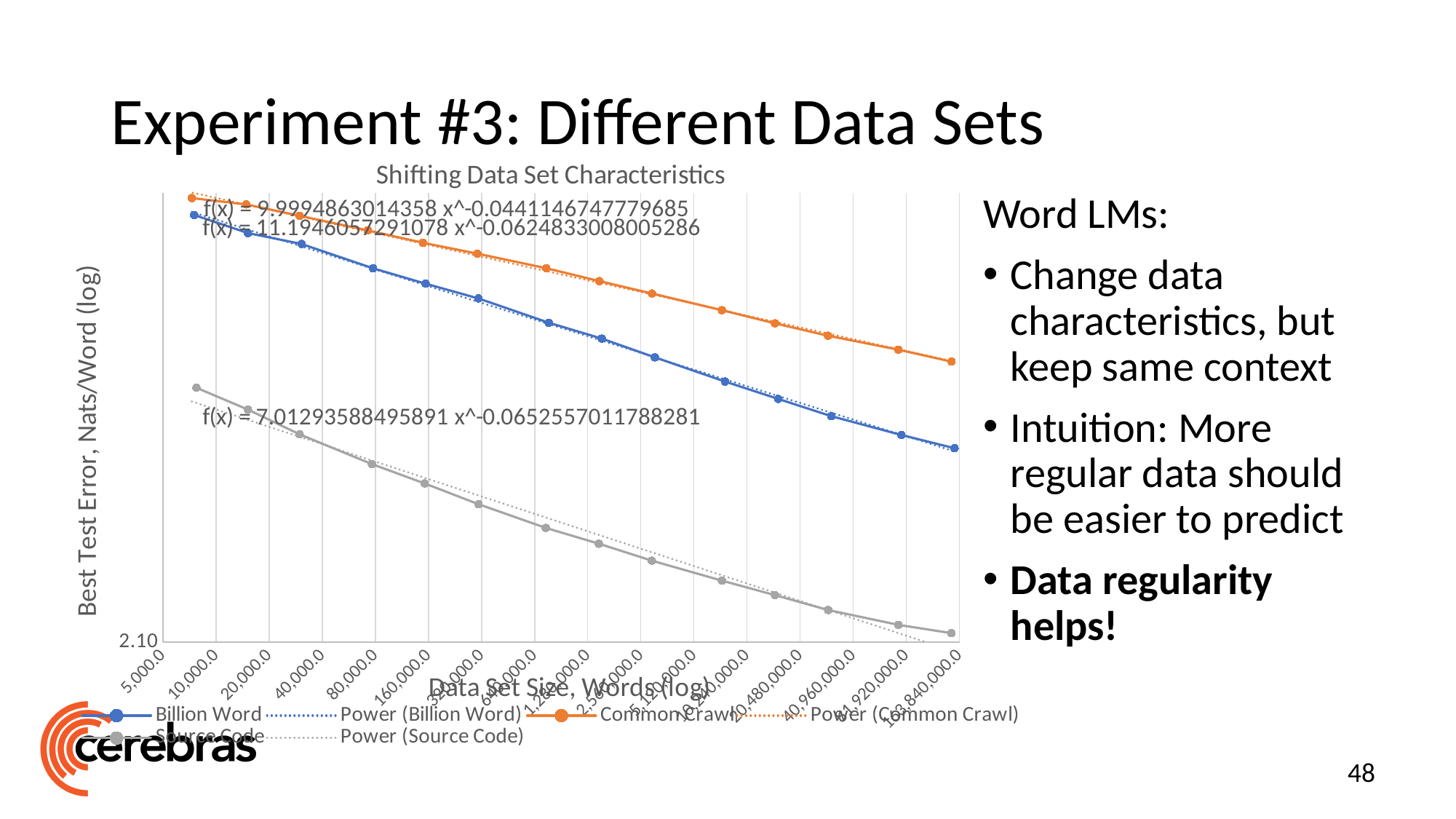

# Experiment #3: Different Data Sets

### Chart: Shifting Data Set Characteristics

| Category | Billion Word | Common Crawl | Source Code |
|---|---|---|---|
Word LMs:
Change data characteristics, but keep same context
Intuition: More regular data should be easier to predict
Data regularity helps!
48